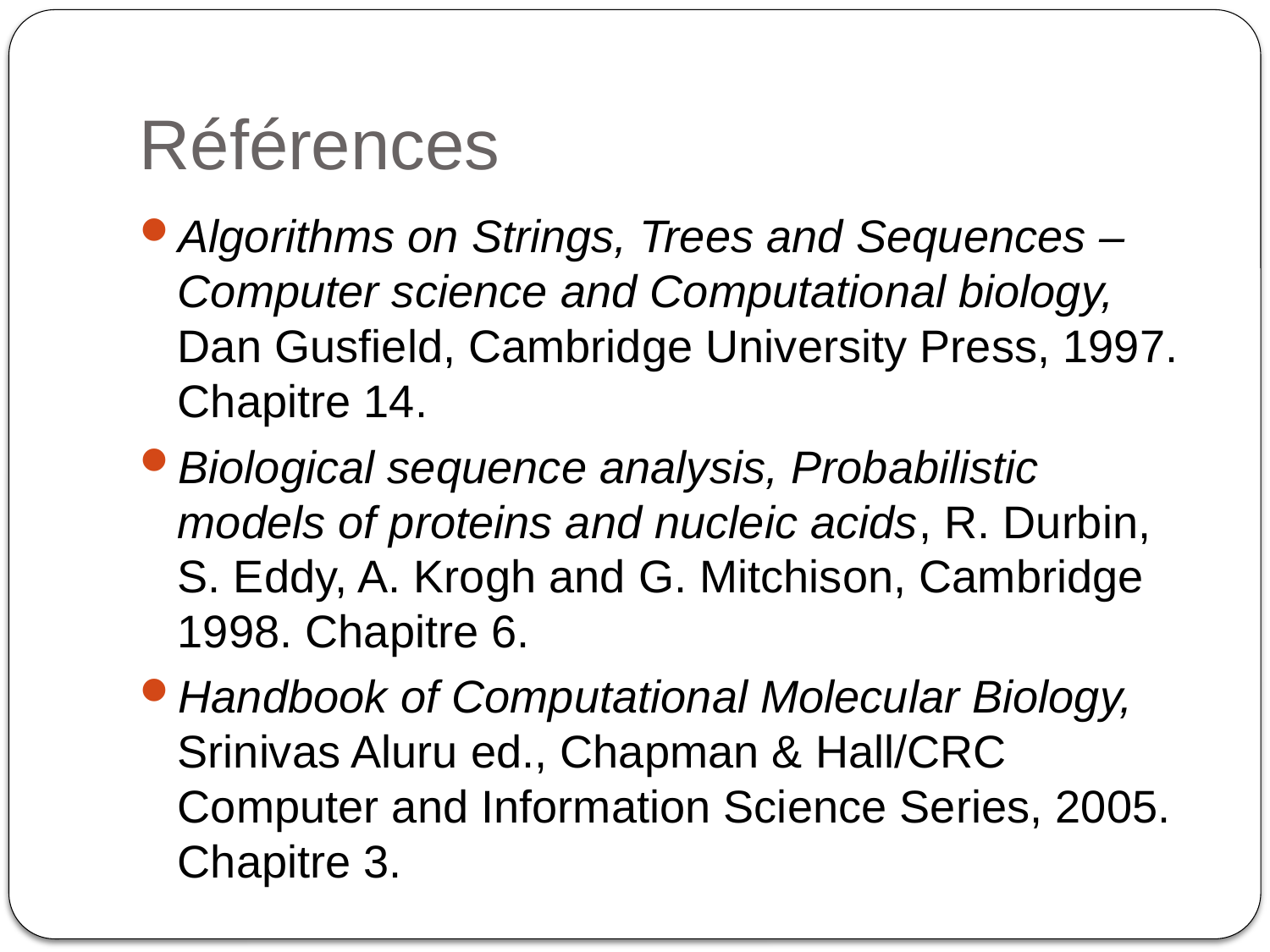

# Références
Algorithms on Strings, Trees and Sequences – Computer science and Computational biology, Dan Gusfield, Cambridge University Press, 1997. Chapitre 14.
Biological sequence analysis, Probabilistic models of proteins and nucleic acids, R. Durbin, S. Eddy, A. Krogh and G. Mitchison, Cambridge 1998. Chapitre 6.
Handbook of Computational Molecular Biology, Srinivas Aluru ed., Chapman & Hall/CRC Computer and Information Science Series, 2005. Chapitre 3.